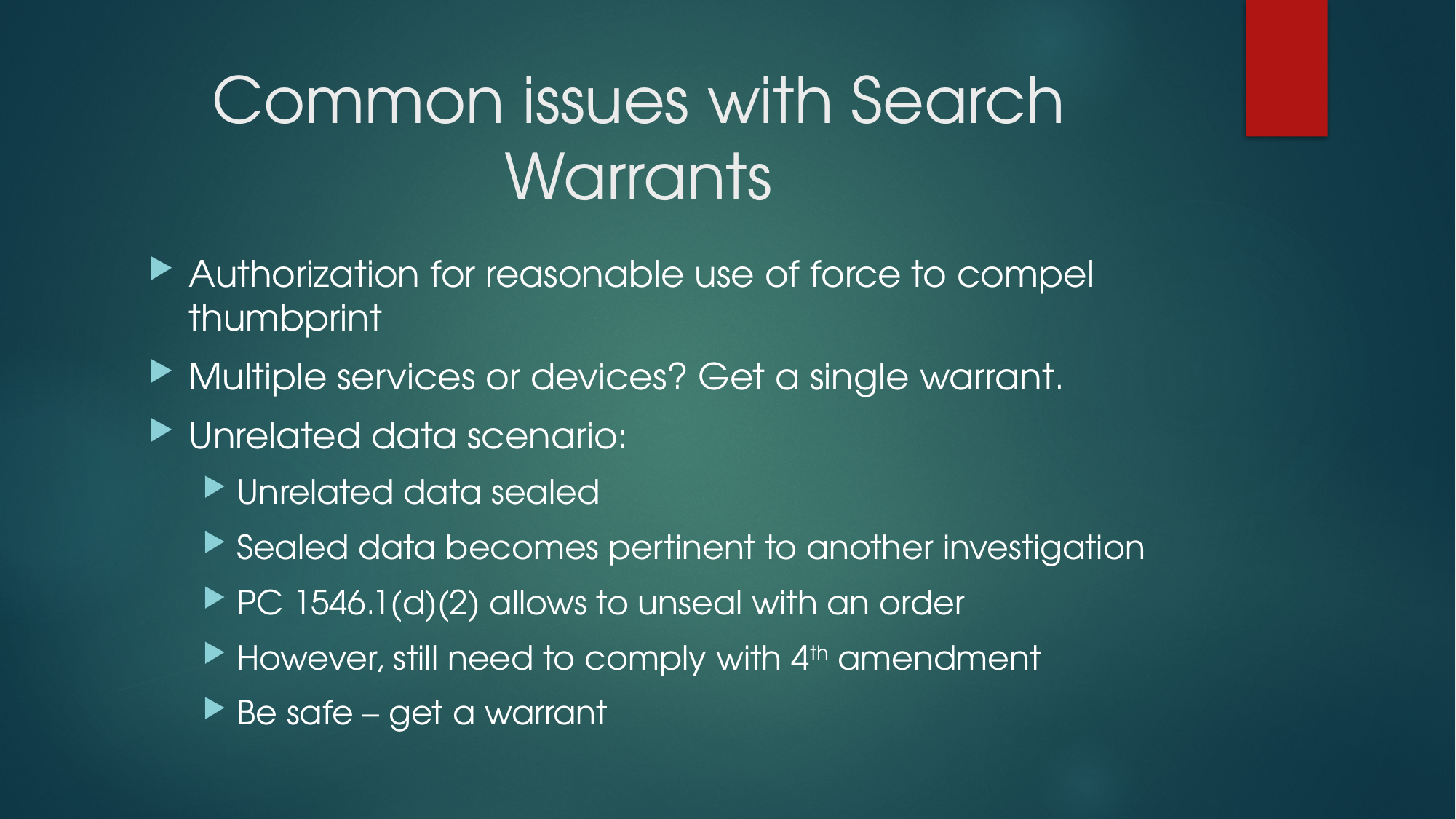

# Common issues with Search Warrants
Authorization for reasonable use of force to compel thumbprint
Multiple services or devices? Get a single warrant.
Unrelated data scenario:
Unrelated data sealed
Sealed data becomes pertinent to another investigation
PC 1546.1(d)(2) allows to unseal with an order
However, still need to comply with 4th amendment
Be safe – get a warrant